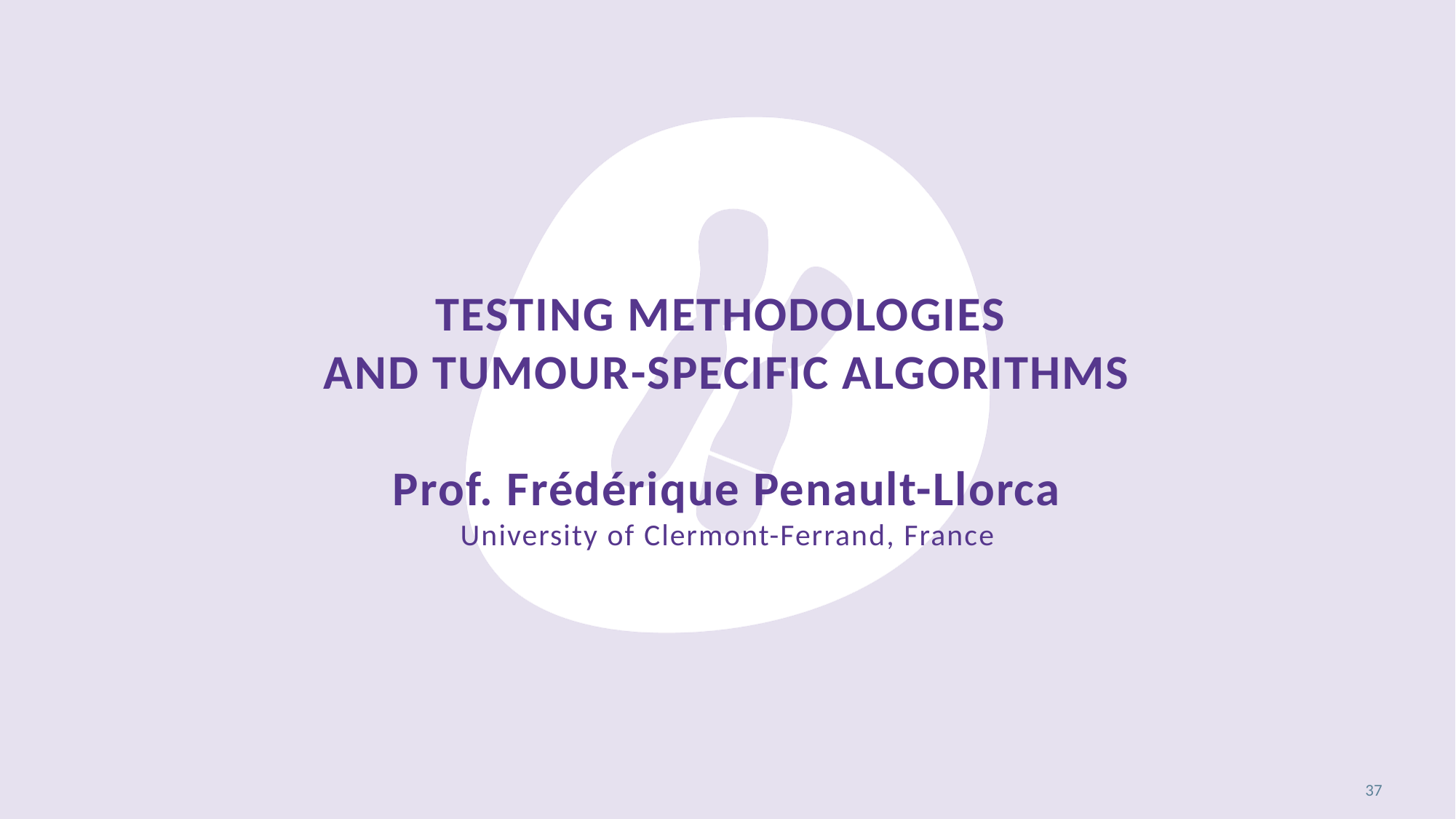

# Testing methodologies and tumour-specific algorithms Prof. Frédérique Penault-Llorca University of Clermont-Ferrand, France
37